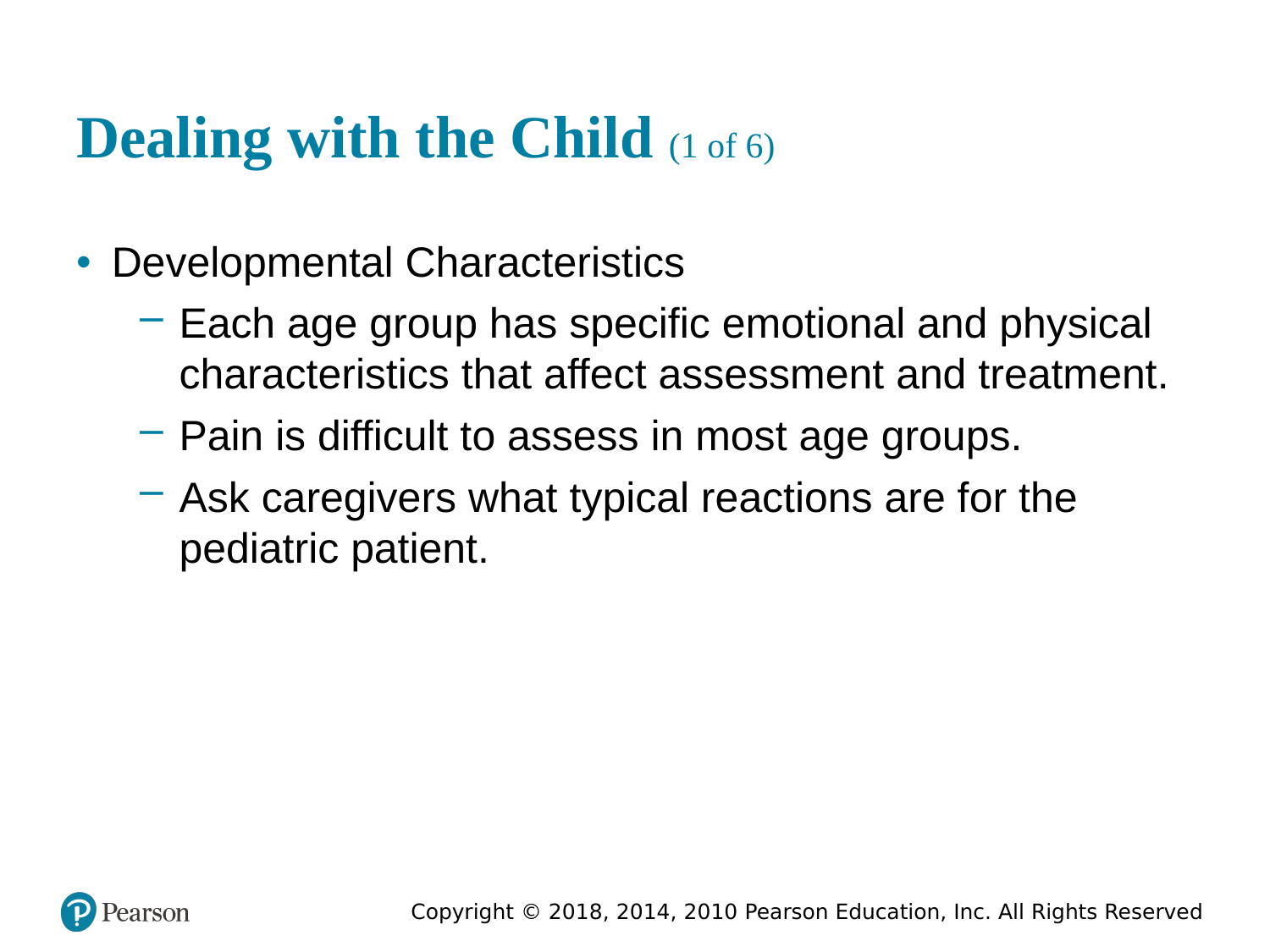

# Dealing with the Child (1 of 6)
Developmental Characteristics
Each age group has specific emotional and physical characteristics that affect assessment and treatment.
Pain is difficult to assess in most age groups.
Ask caregivers what typical reactions are for the pediatric patient.